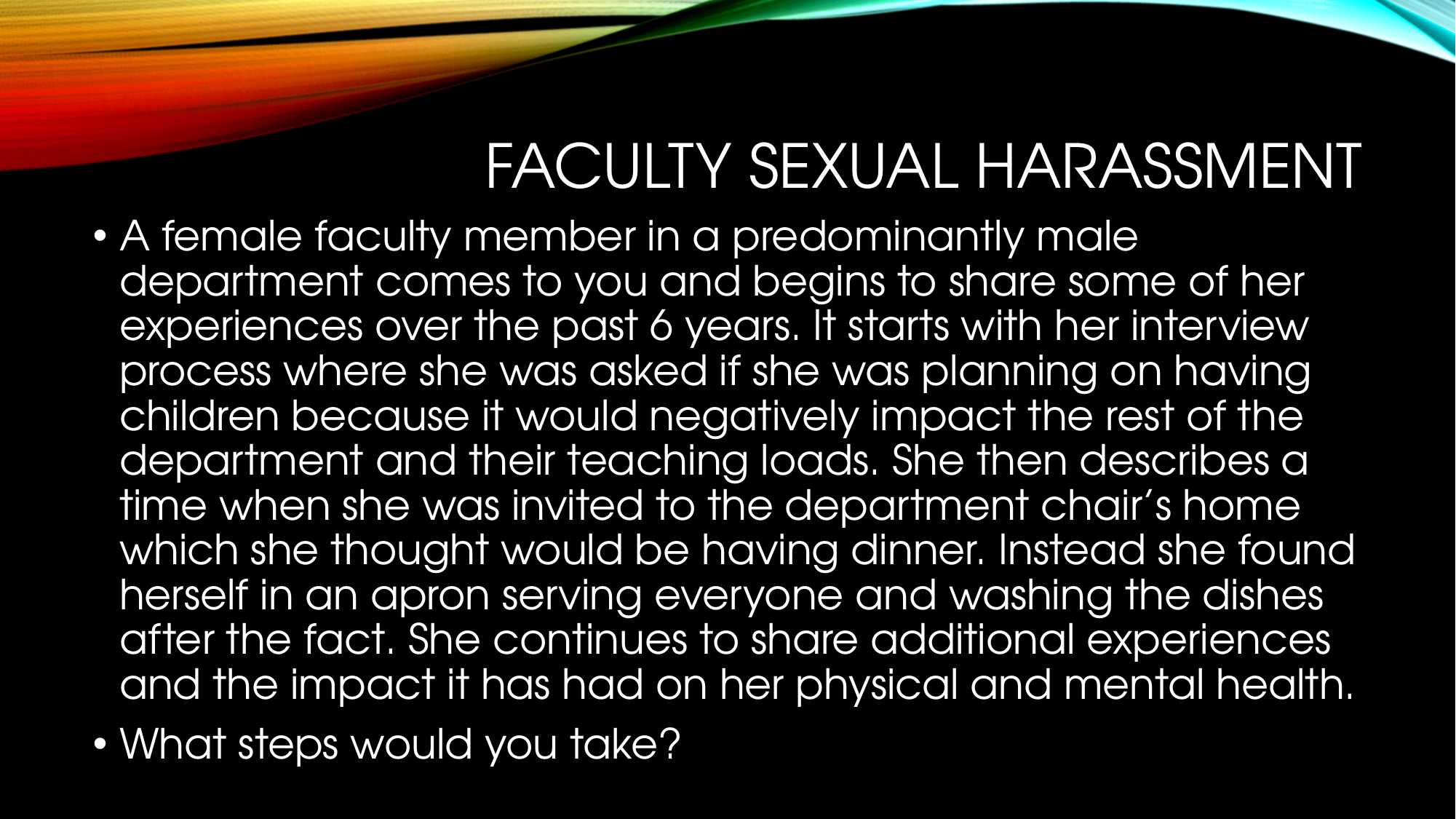

# Faculty Sexual Harassment
A female faculty member in a predominantly male department comes to you and begins to share some of her experiences over the past 6 years. It starts with her interview process where she was asked if she was planning on having children because it would negatively impact the rest of the department and their teaching loads. She then describes a time when she was invited to the department chair’s home which she thought would be having dinner. Instead she found herself in an apron serving everyone and washing the dishes after the fact. She continues to share additional experiences and the impact it has had on her physical and mental health.
What steps would you take?